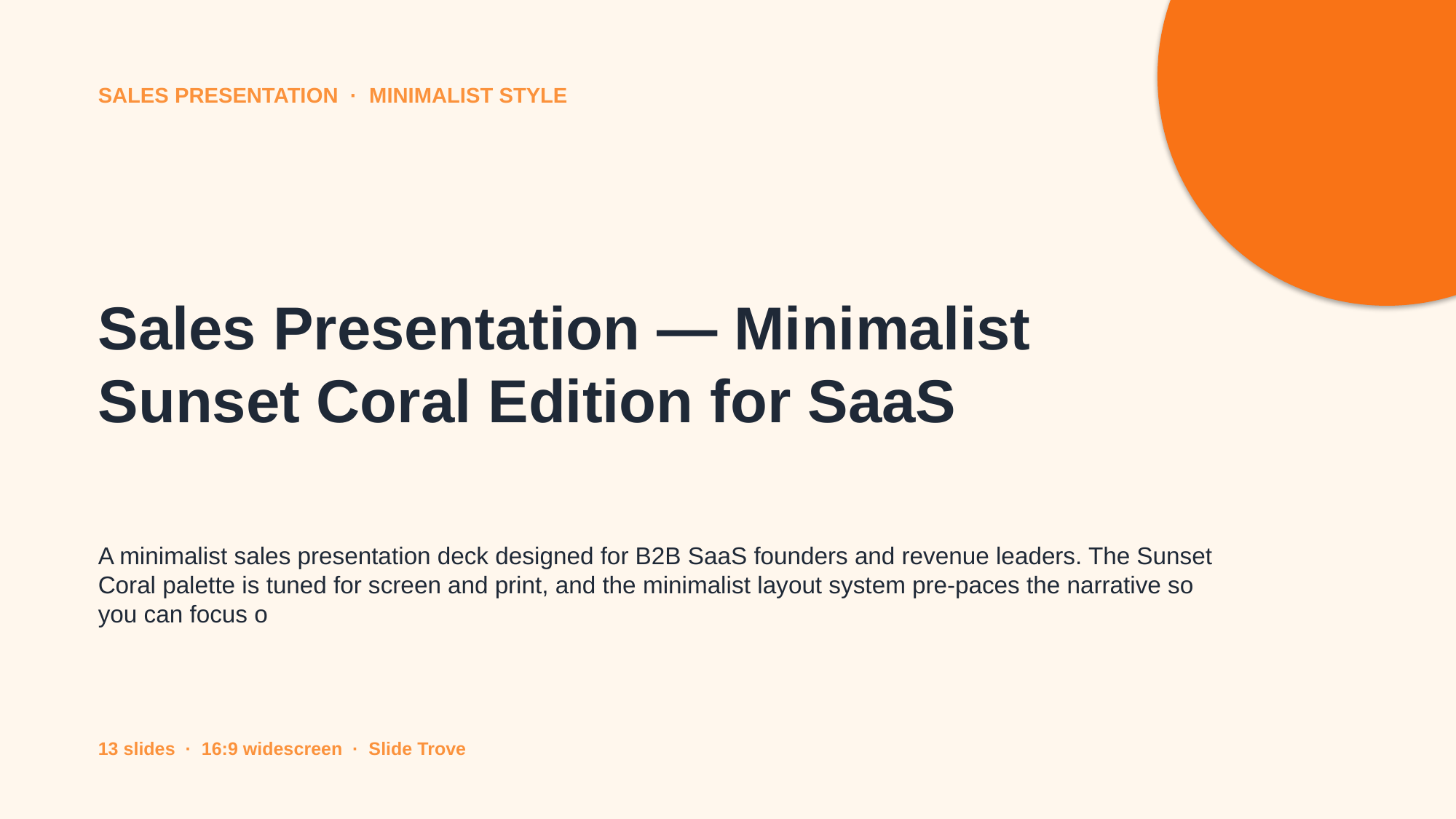

SALES PRESENTATION  ·  MINIMALIST STYLE
Sales Presentation — Minimalist Sunset Coral Edition for SaaS
A minimalist sales presentation deck designed for B2B SaaS founders and revenue leaders. The Sunset Coral palette is tuned for screen and print, and the minimalist layout system pre-paces the narrative so you can focus o
13 slides  ·  16:9 widescreen  ·  Slide Trove